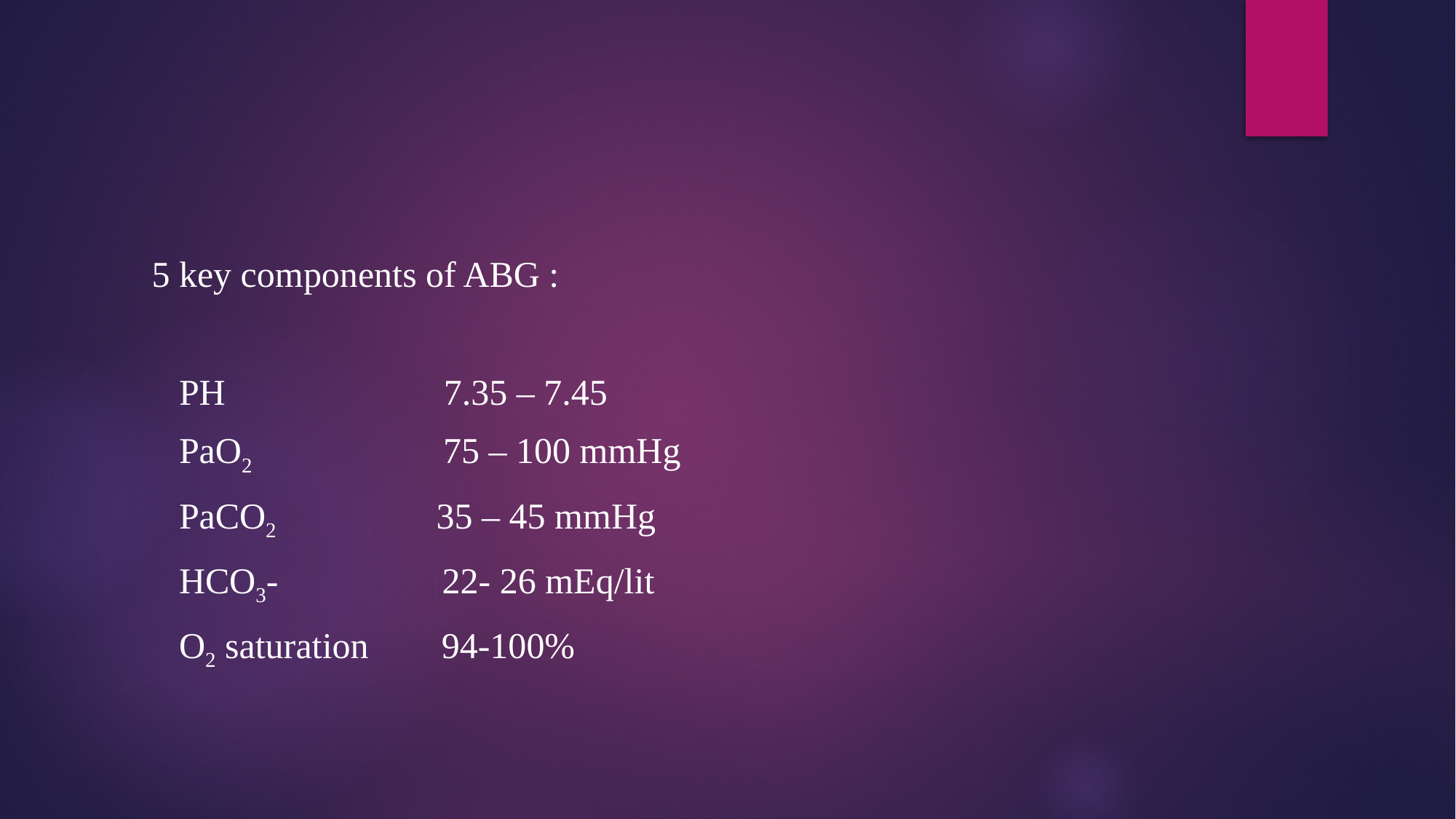

#
 5 key components of ABG :

    PH                        7.35 – 7.45
    PaO2                     75 – 100 mmHg
    PaCO2                  35 – 45 mmHg
    HCO3-                  22- 26 mEq/lit
    O2 saturation        94-100%